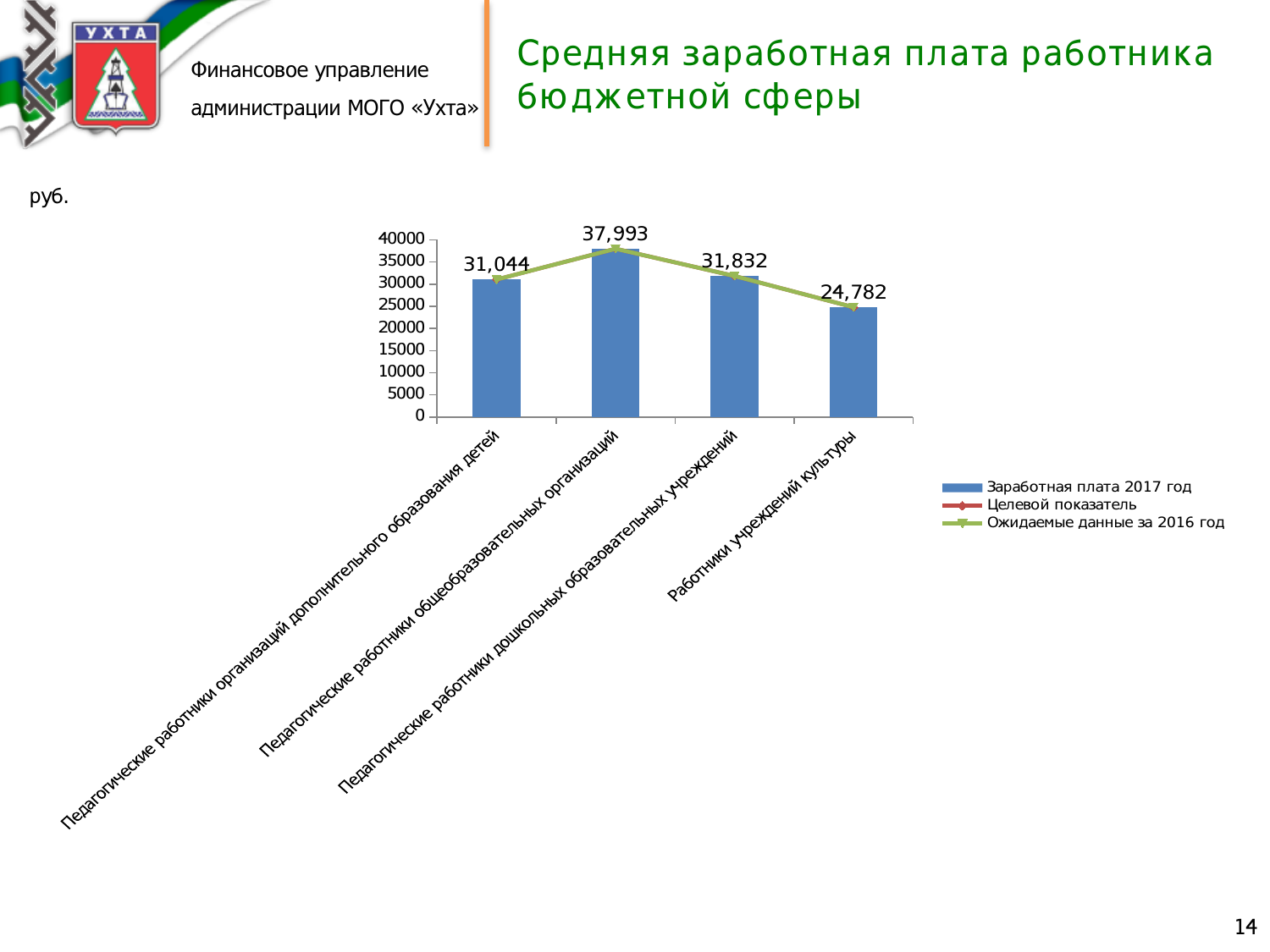

# Средняя заработная плата работника бюджетной сферы
руб.

### Chart

| Category | Заработная плата 2017 год | Целевой показатель | Ожидаемые данные за 2016 год |
|---|---|---|---|
| Педагогические работники организаций дополнительного образования детей | 31044.0 | 31044.0 | 31044.0 |
| Педагогические работники общеобразовательных организаций | 37993.0 | 37993.0 | 37993.0 |
| Педагогические работники дошкольных образовательных учреждений | 31832.0 | 31832.0 | 31832.0 |
| Работники учреждений культуры | 24782.0 | 24782.0 | 24782.0 |
14